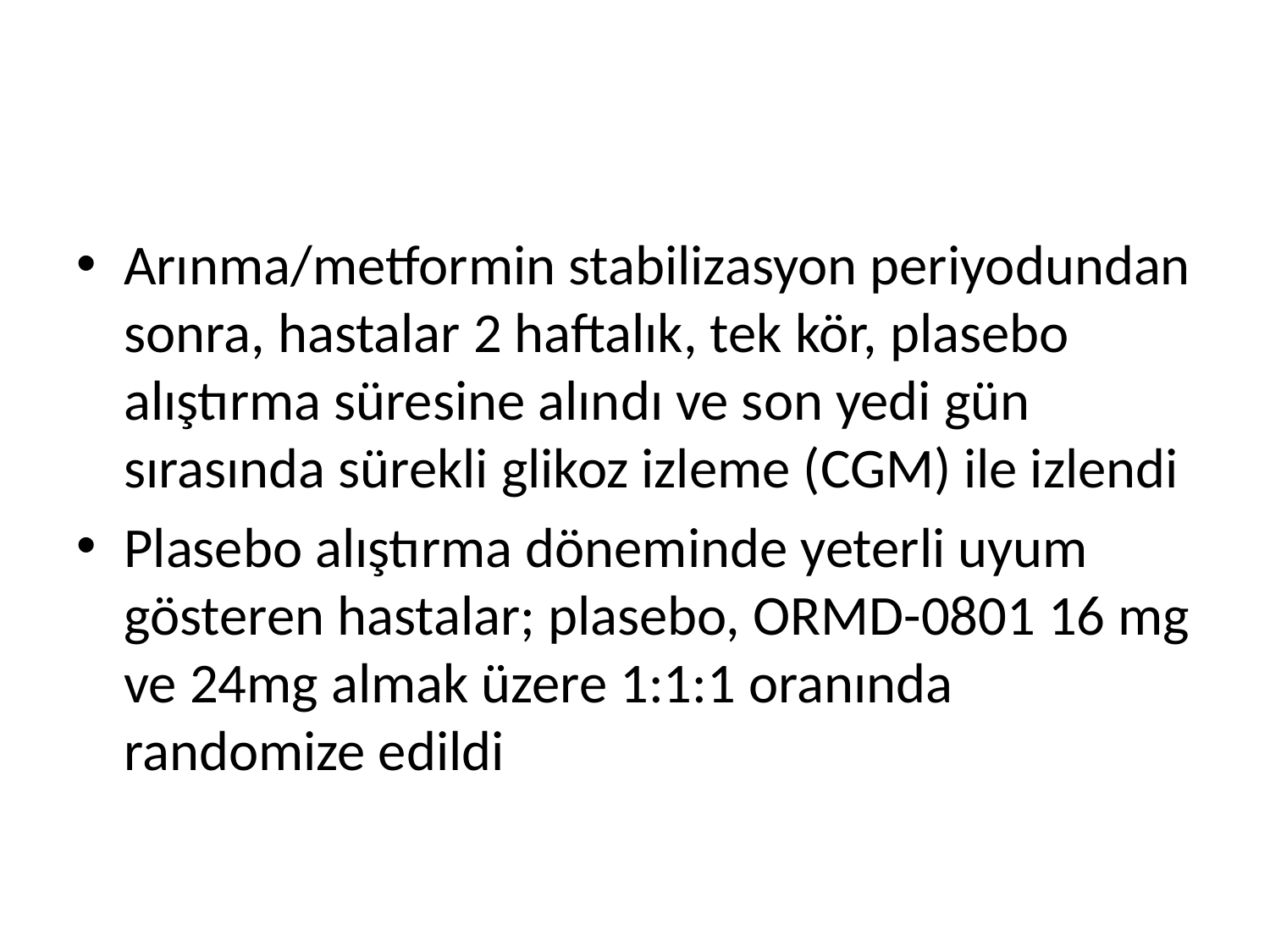

#
Arınma/metformin stabilizasyon periyodundan sonra, hastalar 2 haftalık, tek kör, plasebo alıştırma süresine alındı ve son yedi gün sırasında sürekli glikoz izleme (CGM) ile izlendi
Plasebo alıştırma döneminde yeterli uyum gösteren hastalar; plasebo, ORMD-0801 16 mg ve 24mg almak üzere 1:1:1 oranında randomize edildi